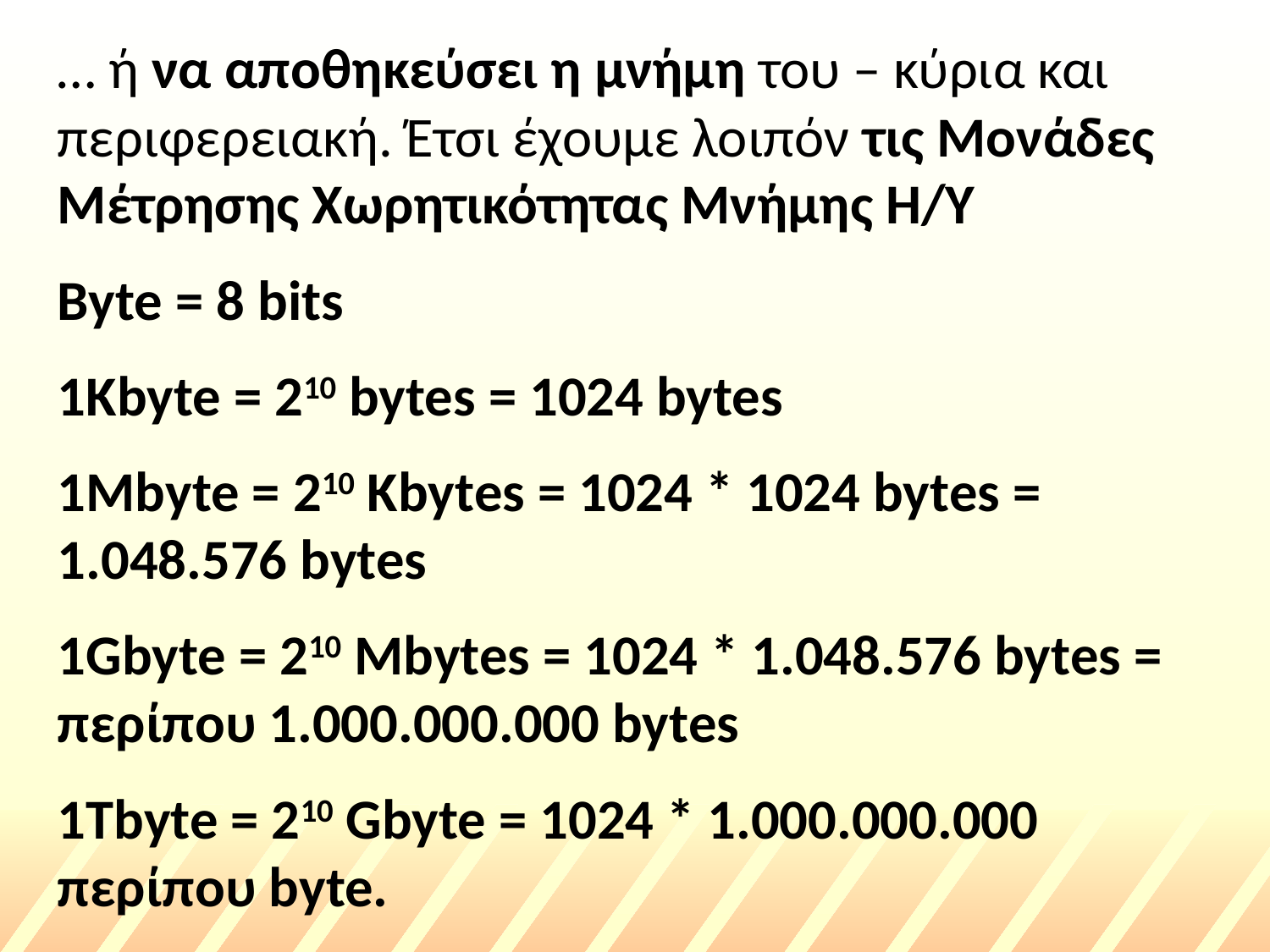

… ή να αποθηκεύσει η μνήμη του – κύρια και περιφερειακή. Έτσι έχουμε λοιπόν τις Μονάδες Μέτρησης Χωρητικότητας Μνήμης Η/Υ
Byte = 8 bits
1Kbyte = 210 bytes = 1024 bytes
1Mbyte = 210 Kbytes = 1024 * 1024 bytes = 1.048.576 bytes
1Gbyte = 210 Mbytes = 1024 * 1.048.576 bytes = περίπου 1.000.000.000 bytes
1Tbyte = 210 Gbyte = 1024 * 1.000.000.000 περίπου byte.